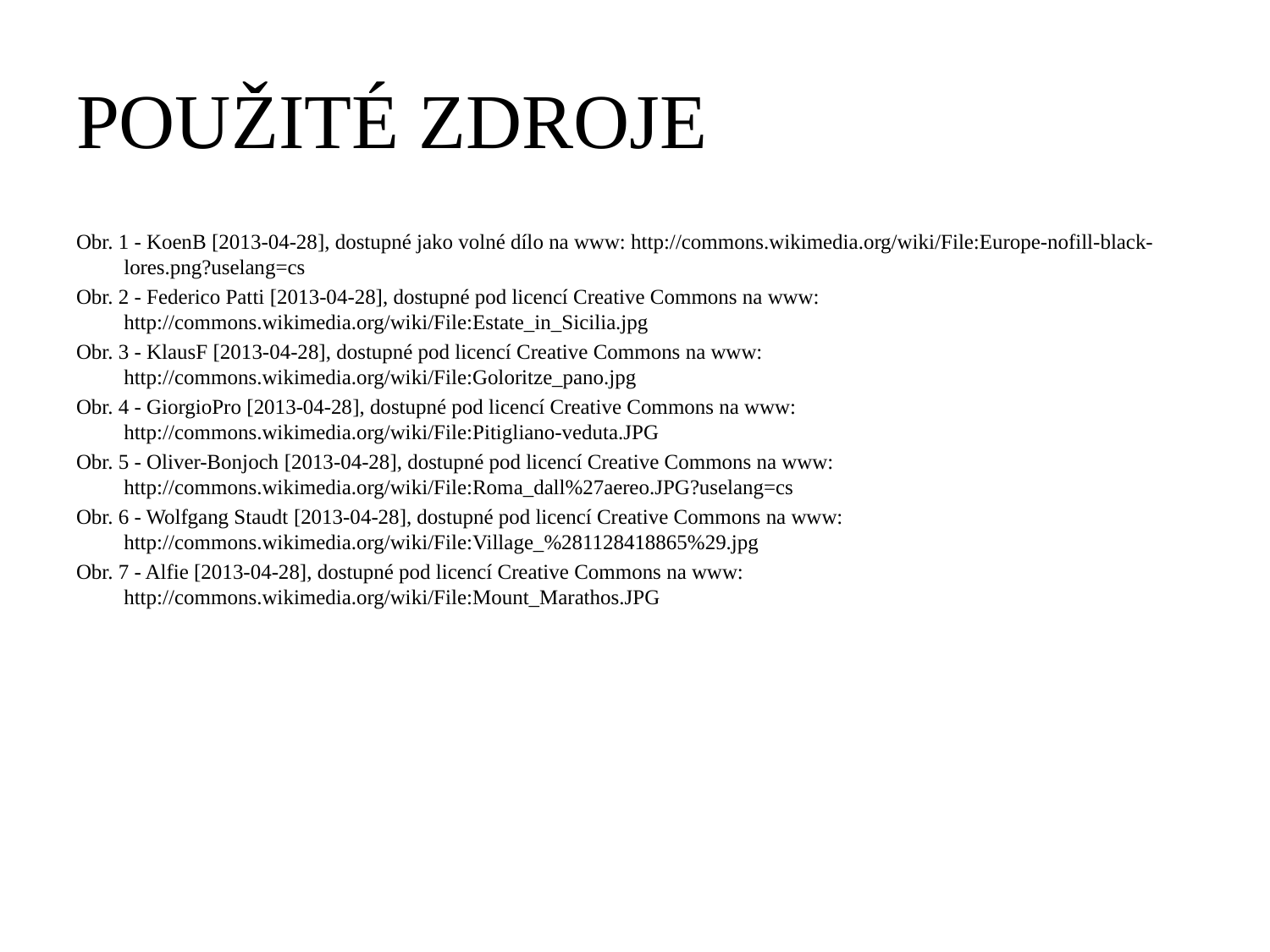

# POUŽITÉ ZDROJE
Obr. 1 - KoenB [2013-04-28], dostupné jako volné dílo na www: http://commons.wikimedia.org/wiki/File:Europe-nofill-black-lores.png?uselang=cs
Obr. 2 - Federico Patti [2013-04-28], dostupné pod licencí Creative Commons na www: http://commons.wikimedia.org/wiki/File:Estate_in_Sicilia.jpg
Obr. 3 - KlausF [2013-04-28], dostupné pod licencí Creative Commons na www: http://commons.wikimedia.org/wiki/File:Goloritze_pano.jpg
Obr. 4 - GiorgioPro [2013-04-28], dostupné pod licencí Creative Commons na www: http://commons.wikimedia.org/wiki/File:Pitigliano-veduta.JPG
Obr. 5 - Oliver-Bonjoch [2013-04-28], dostupné pod licencí Creative Commons na www: http://commons.wikimedia.org/wiki/File:Roma_dall%27aereo.JPG?uselang=cs
Obr. 6 - Wolfgang Staudt [2013-04-28], dostupné pod licencí Creative Commons na www: http://commons.wikimedia.org/wiki/File:Village_%281128418865%29.jpg
Obr. 7 - Alfie [2013-04-28], dostupné pod licencí Creative Commons na www: http://commons.wikimedia.org/wiki/File:Mount_Marathos.JPG